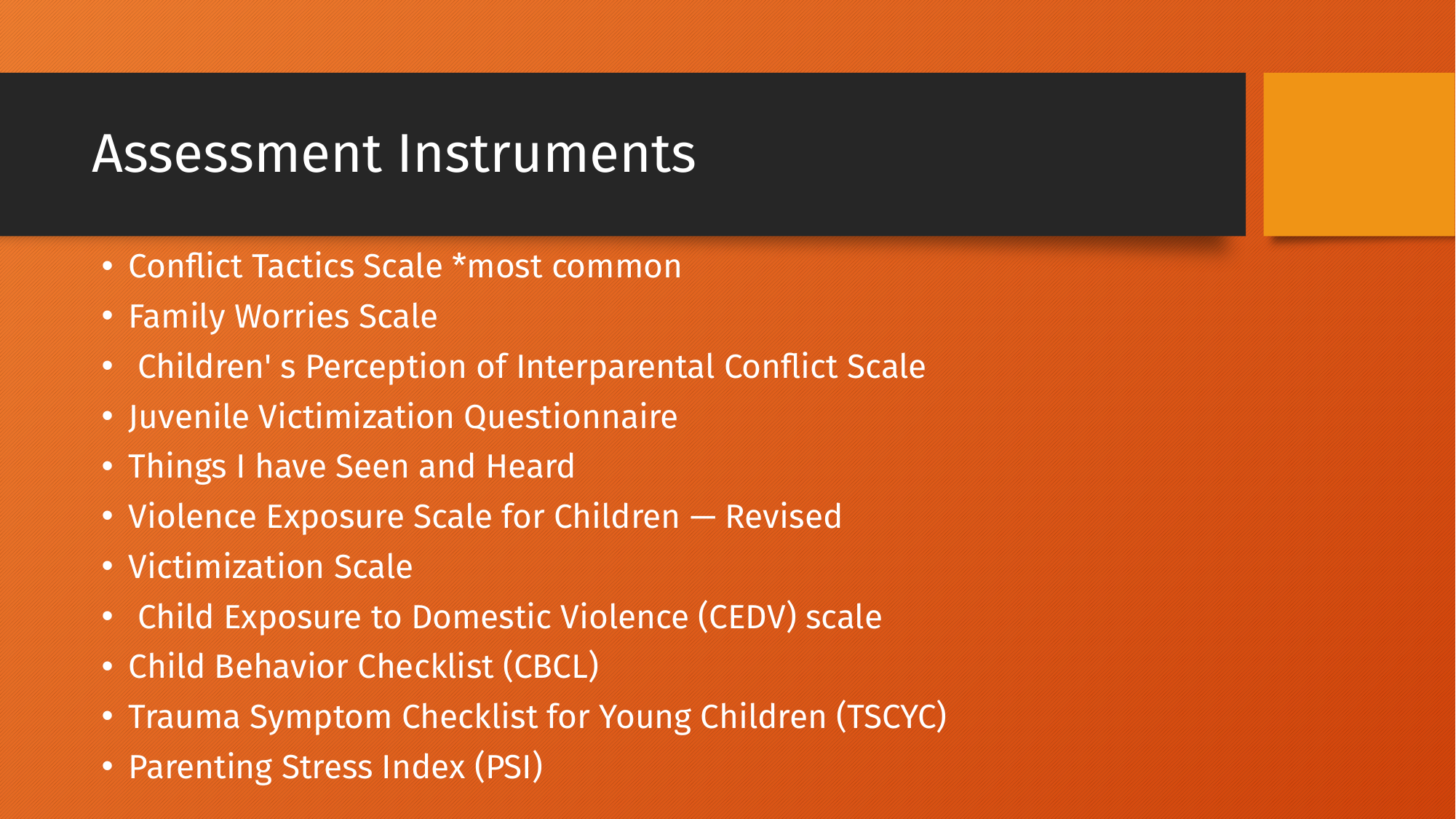

# Assessment Instruments
Conflict Tactics Scale *most common
Family Worries Scale
 Children' s Perception of Interparental Conflict Scale
Juvenile Victimization Questionnaire
Things I have Seen and Heard
Violence Exposure Scale for Children — Revised
Victimization Scale
 Child Exposure to Domestic Violence (CEDV) scale
Child Behavior Checklist (CBCL)
Trauma Symptom Checklist for Young Children (TSCYC)
Parenting Stress Index (PSI)